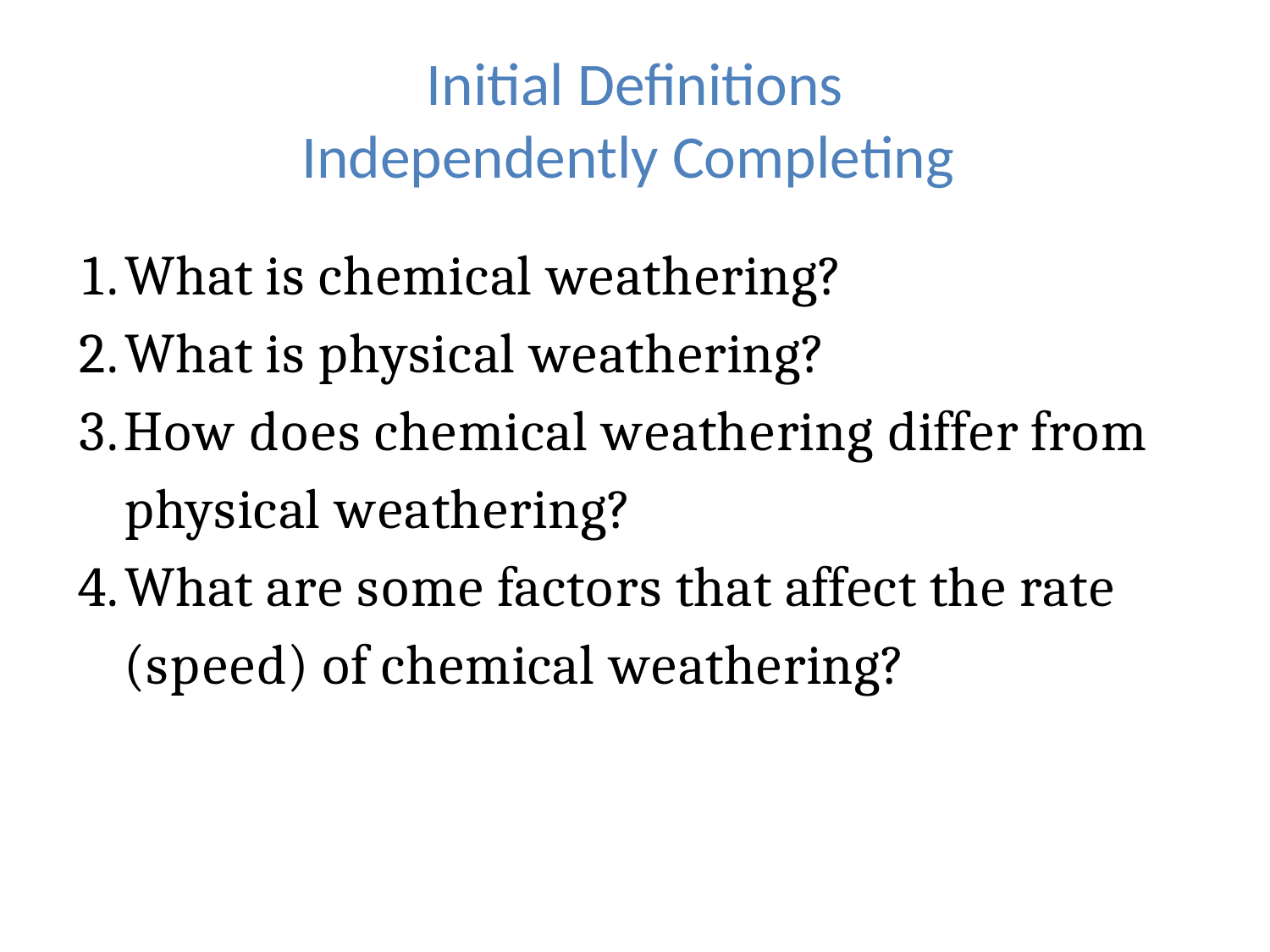

# Initial Definitions Independently Completing
What is chemical weathering?
What is physical weathering?
How does chemical weathering differ from physical weathering?
What are some factors that affect the rate (speed) of chemical weathering?